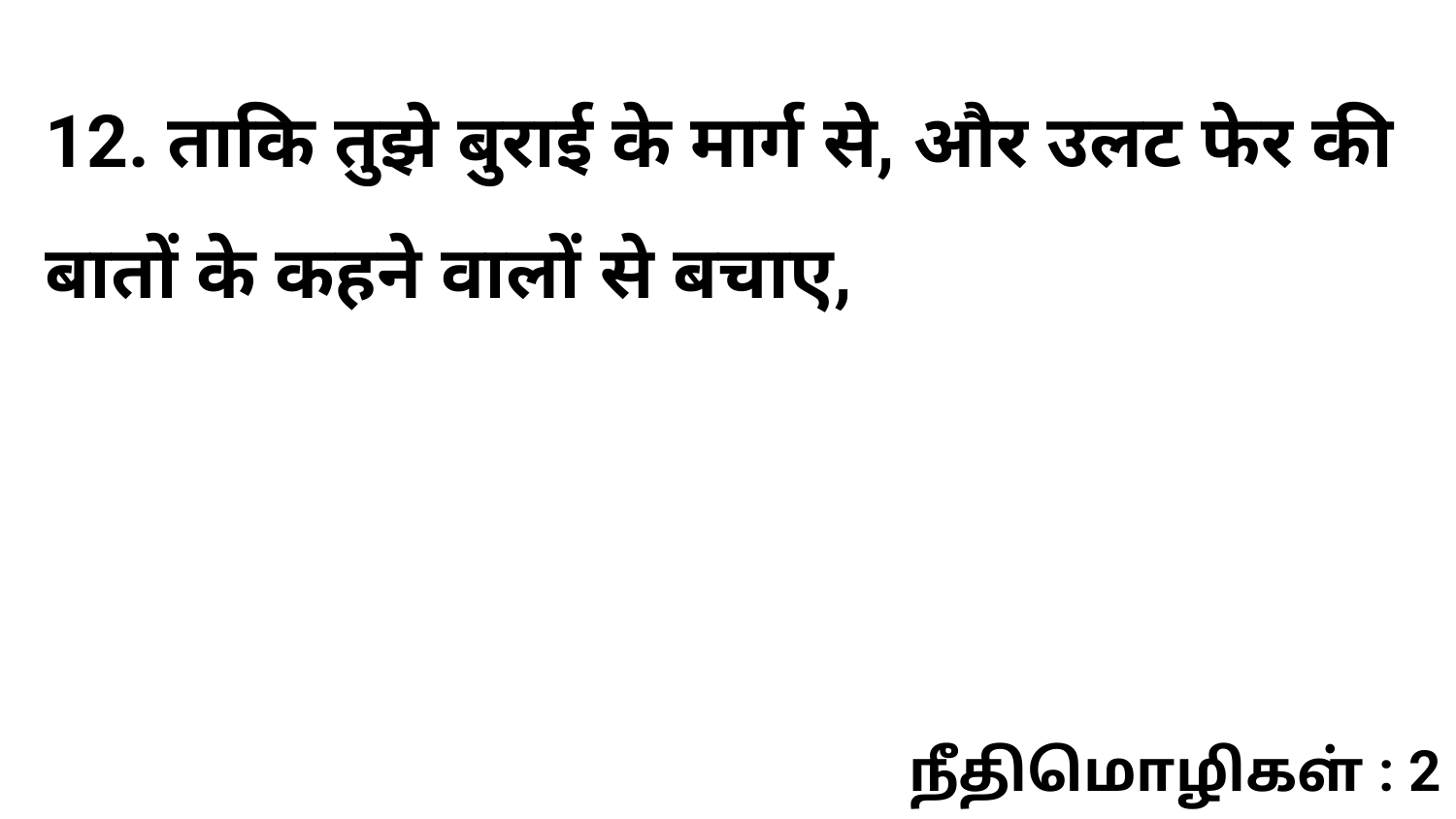

12. ताकि तुझे बुराई के मार्ग से, और उलट फेर की बातों के कहने वालों से बचाए,
நீதிமொழிகள் : 2